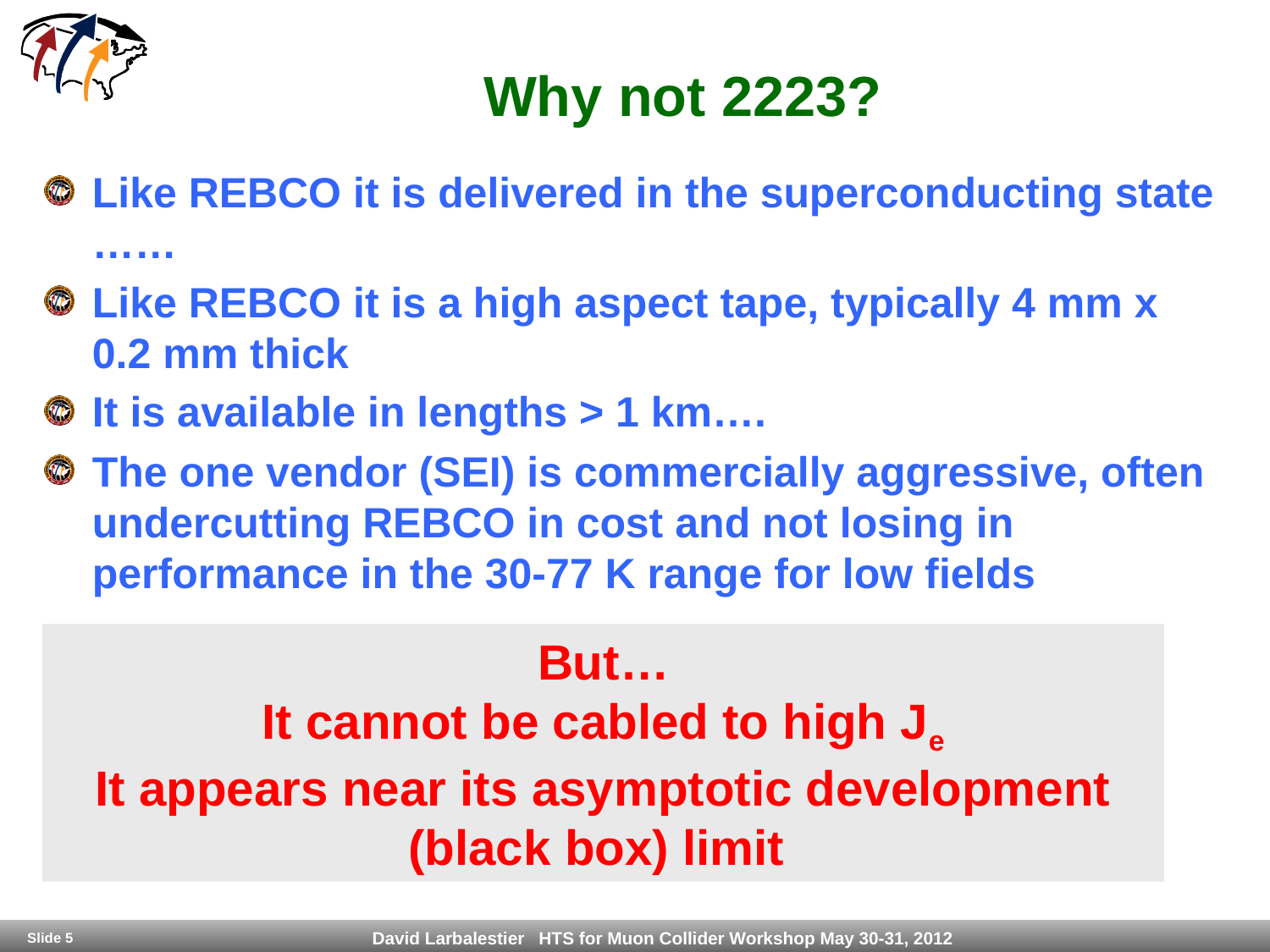

# Why not 2223?
Like REBCO it is delivered in the superconducting state ……
Like REBCO it is a high aspect tape, typically 4 mm x 0.2 mm thick
It is available in lengths > 1 km….
The one vendor (SEI) is commercially aggressive, often undercutting REBCO in cost and not losing in performance in the 30-77 K range for low fields
But…
It cannot be cabled to high Je
It appears near its asymptotic development (black box) limit